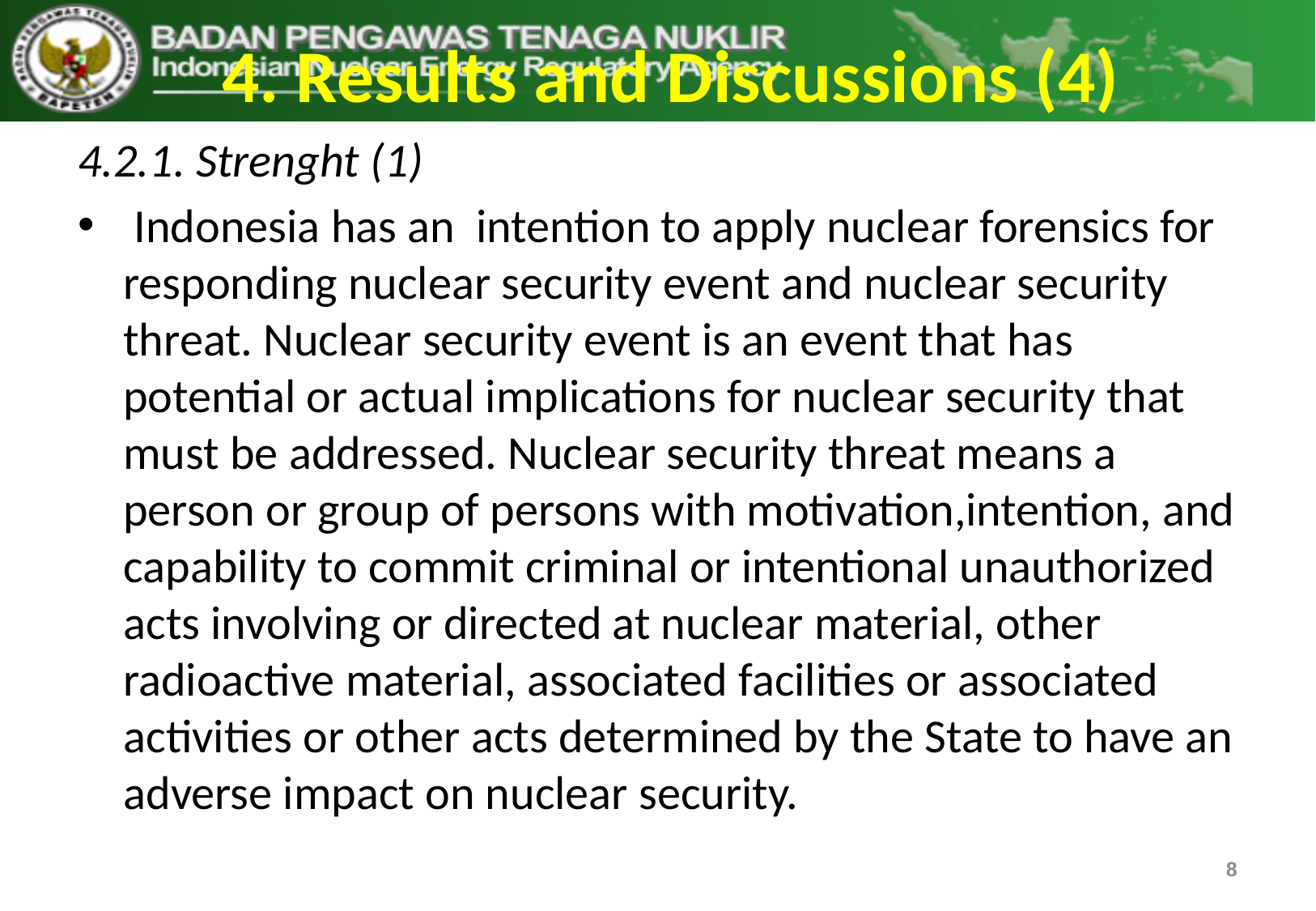

# 4. Results and Discussions (4)
4.2.1. Strenght (1)
 Indonesia has an  intention to apply nuclear forensics for responding nuclear security event and nuclear security threat. Nuclear security event is an event that has potential or actual implications for nuclear security that must be addressed. Nuclear security threat means a person or group of persons with motivation,intention, and capability to commit criminal or intentional unauthorized acts involving or directed at nuclear material, other radioactive material, associated facilities or associated activities or other acts determined by the State to have an adverse impact on nuclear security.
8